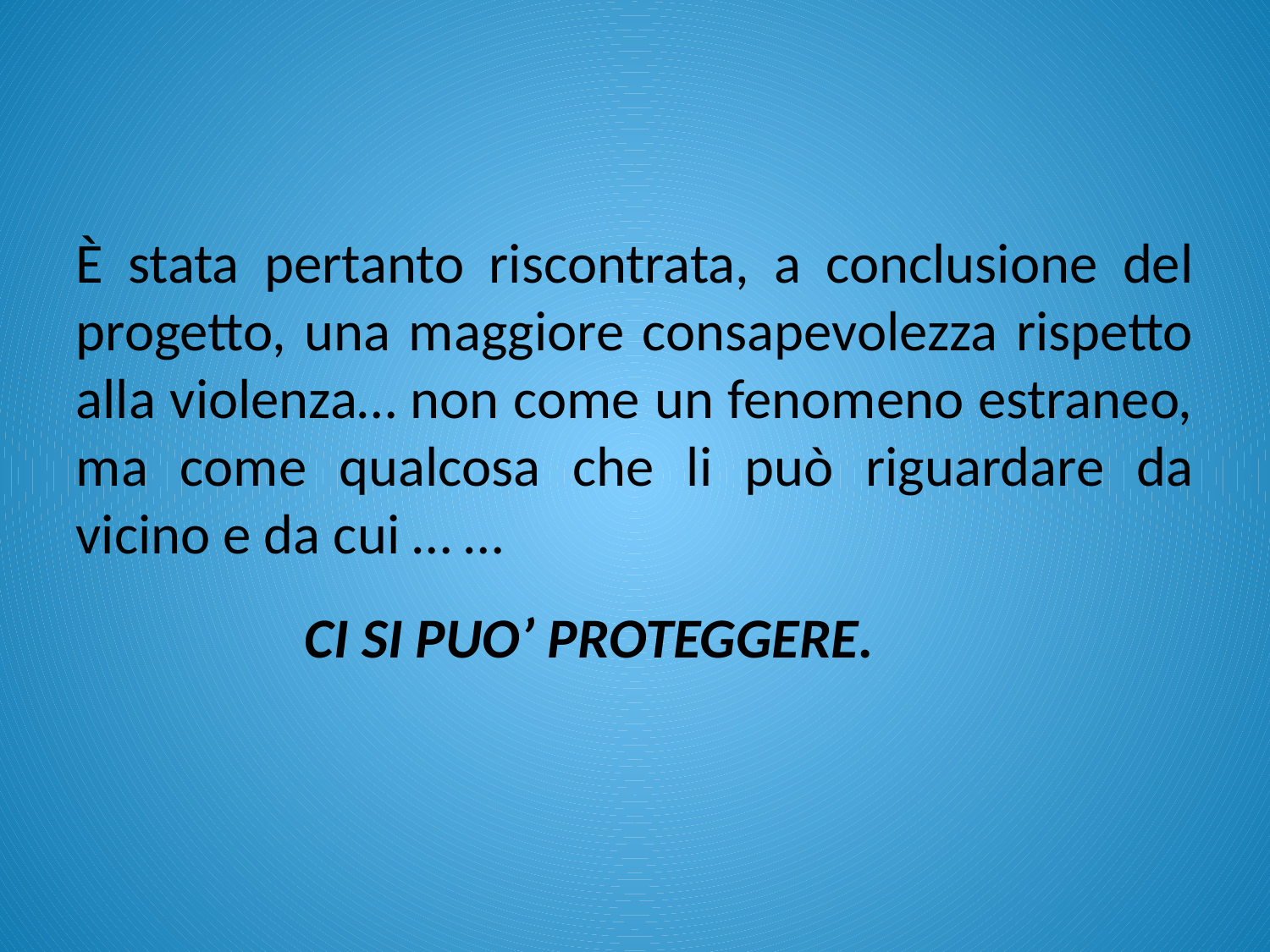

È stata pertanto riscontrata, a conclusione del progetto, una maggiore consapevolezza rispetto alla violenza… non come un fenomeno estraneo, ma come qualcosa che li può riguardare da vicino e da cui … …
                  CI SI PUO’ PROTEGGERE.